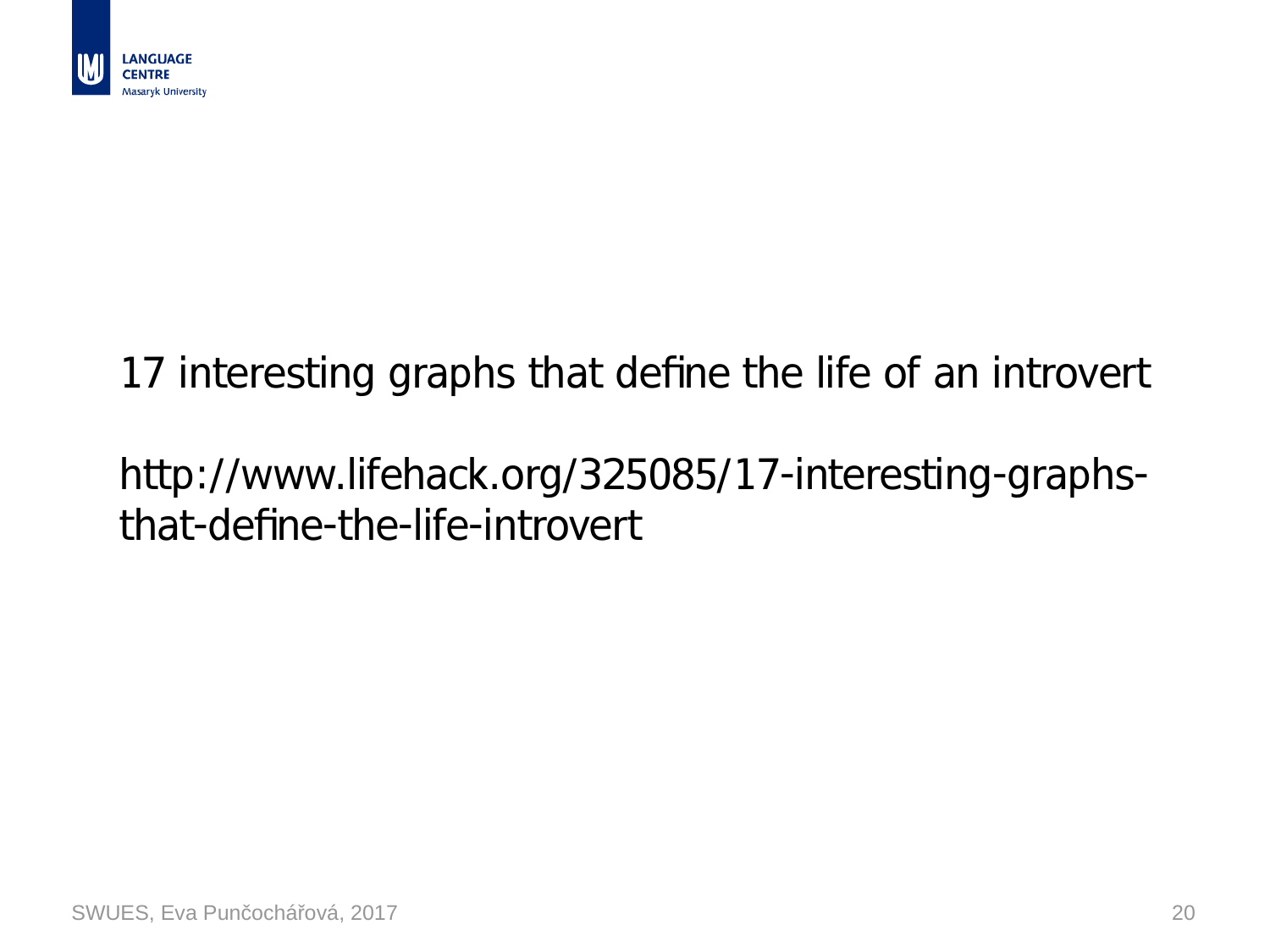

17 interesting graphs that define the life of an introvert

http://www.lifehack.org/325085/17-interesting-graphs-that-define-the-life-introvert
SWUES, Eva Punčochářová, 2017
20